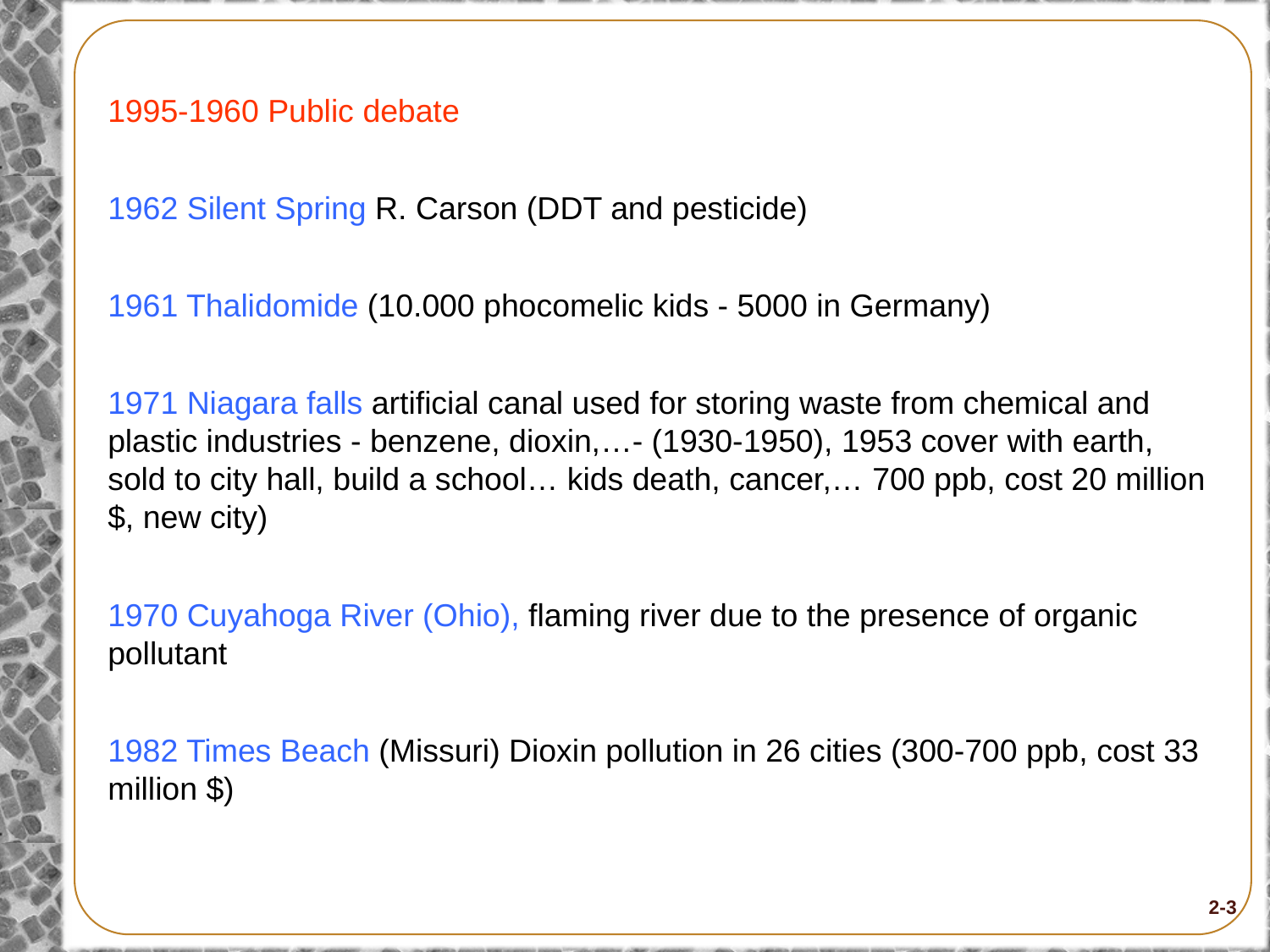

1995-1960 Public debate

1962 Silent Spring R. Carson (DDT and pesticide)

1961 Thalidomide (10.000 phocomelic kids - 5000 in Germany)

1971 Niagara falls artificial canal used for storing waste from chemical and plastic industries - benzene, dioxin,…- (1930-1950), 1953 cover with earth, sold to city hall, build a school… kids death, cancer,… 700 ppb, cost 20 million $, new city)

1970 Cuyahoga River (Ohio), flaming river due to the presence of organic pollutant

1982 Times Beach (Missuri) Dioxin pollution in 26 cities (300-700 ppb, cost 33 million $)